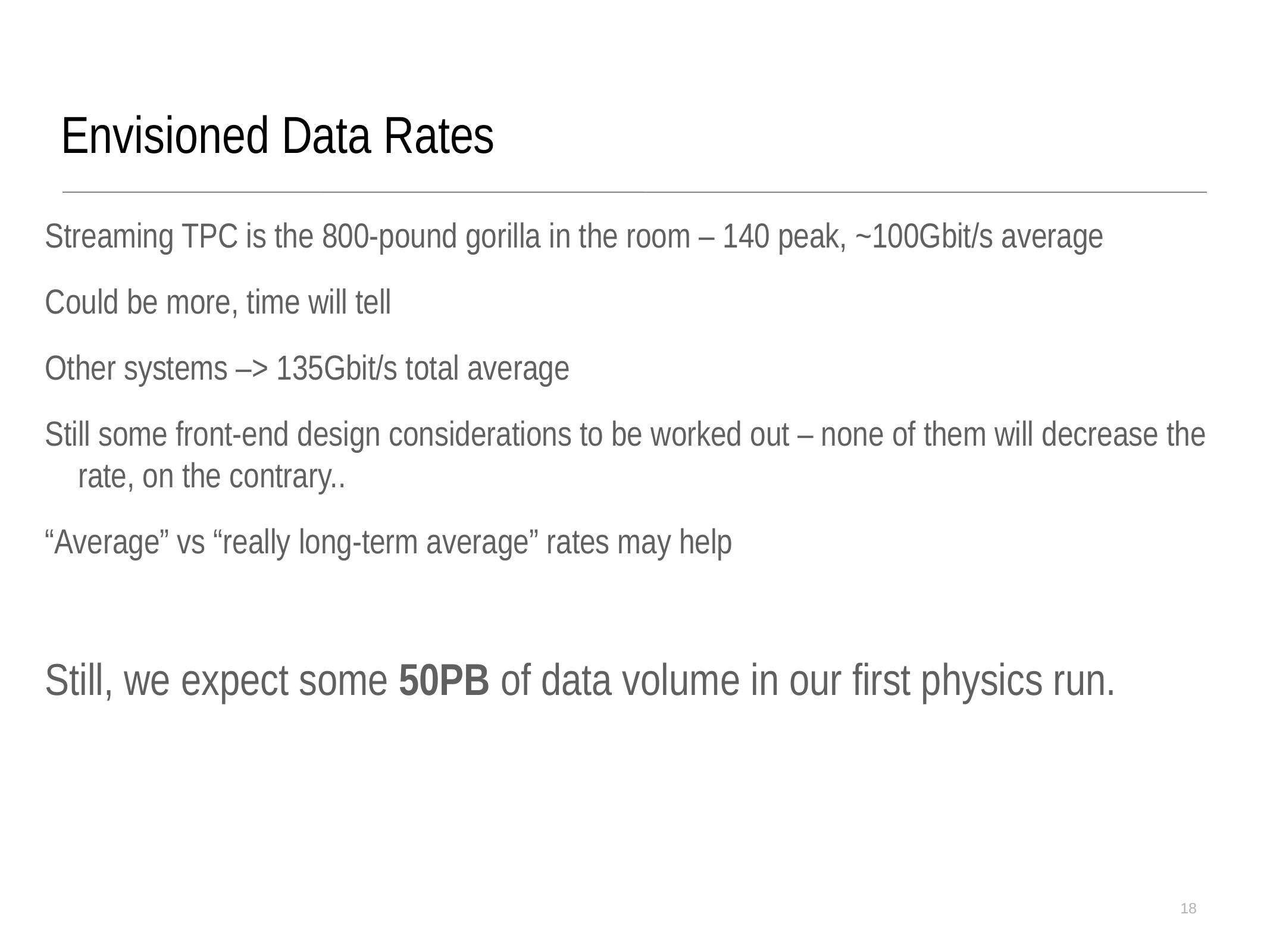

Envisioned Data Rates
Streaming TPC is the 800-pound gorilla in the room – 140 peak, ~100Gbit/s average
Could be more, time will tell
Other systems –> 135Gbit/s total average
Still some front-end design considerations to be worked out – none of them will decrease the rate, on the contrary..
“Average” vs “really long-term average” rates may help

Still, we expect some 50PB of data volume in our first physics run.
18